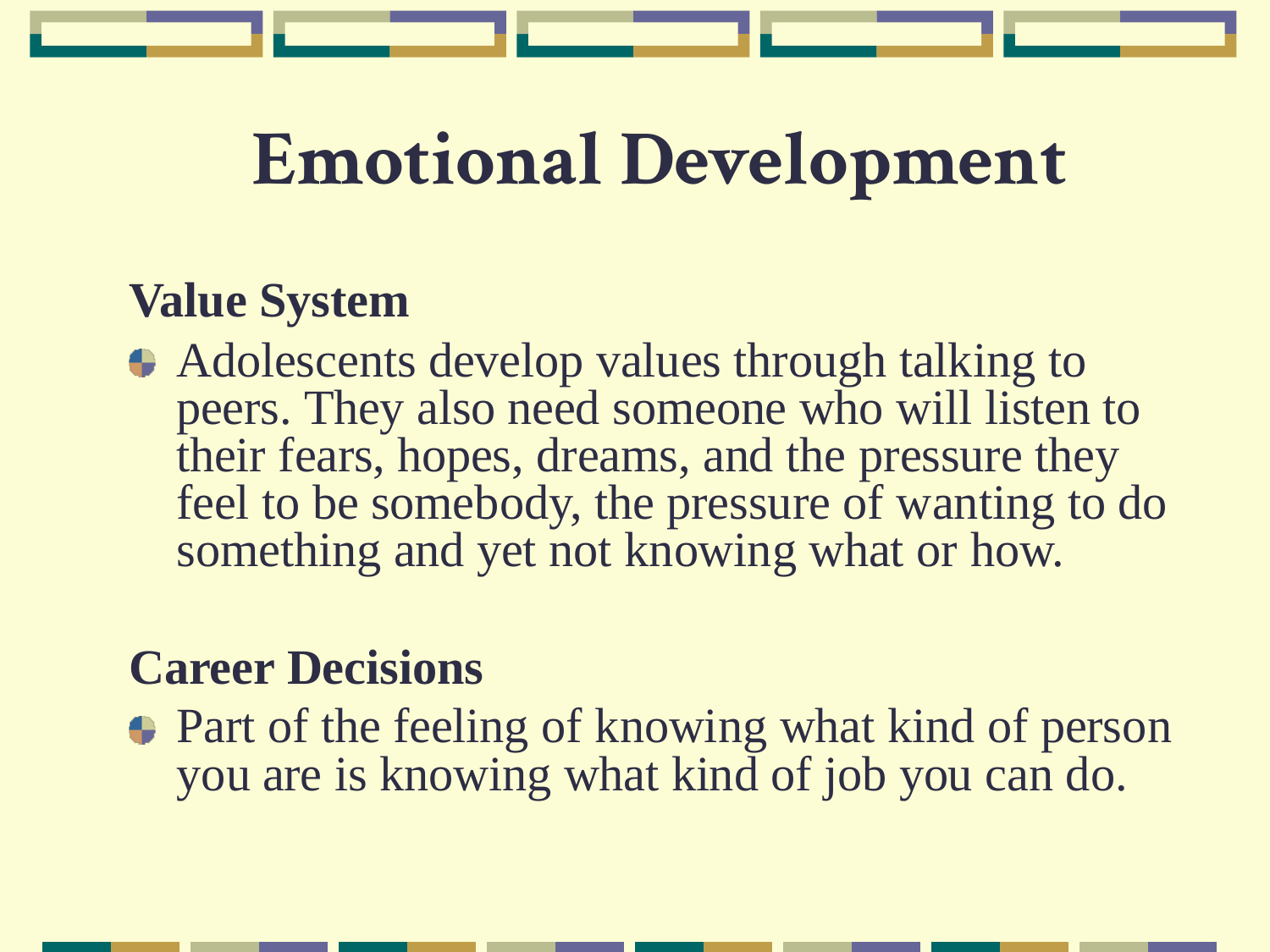

# Emotional Development
Value System

Adolescents develop values through talking to peers. They also need someone who will listen to their fears, hopes, dreams, and the pressure they feel to be somebody, the pressure of wanting to do something and yet not knowing what or how.

Career Decisions
Part of the feeling of knowing what kind of person
you are is knowing what kind of job you can do.